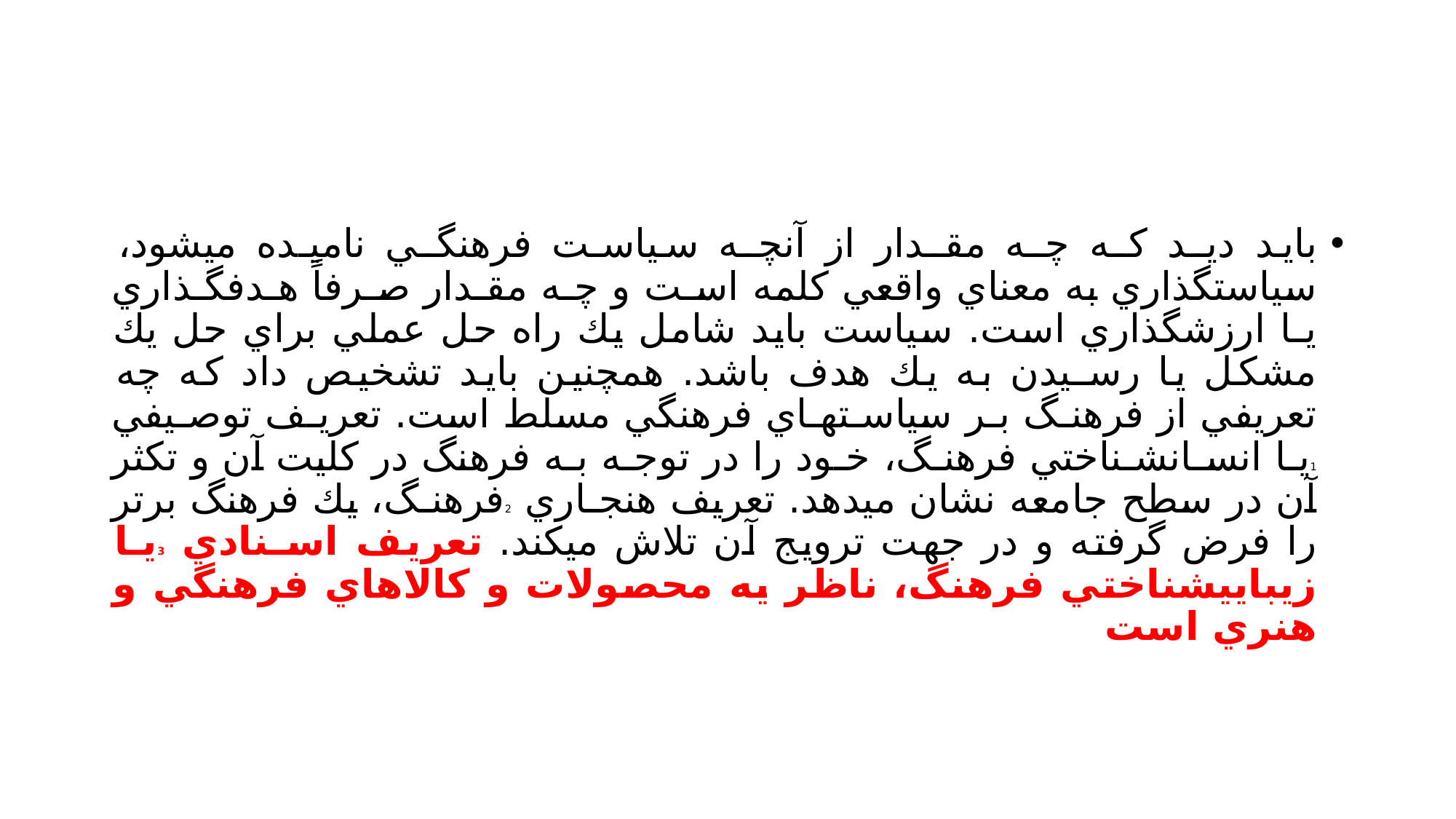

#
بايد ديـد كـه چـه مقـدار از آنچـه سياسـت فرهنگـي ناميـده ميشود، سياستگذاري به معناي واقعي كلمه اسـت و چـه مقـدار صـرفاً هـدفگـذاري يـا ارزشگذاري است. سياست بايد شامل يك راه حل عملي براي حل يك مشكل يا رسـيدن به يك هدف باشد. همچنين بايد تشخيص داد كه چه تعريفي از فرهنـگ بـر سياسـتهـاي فرهنگي مسلط است. تعريـف توصـيفي 1يـا انسـانشـناختي فرهنـگ، خـود را در توجـه بـه فرهنگ در كليت آن و تكثر آن در سطح جامعه نشان ميدهد. تعريف هنجـاري 2فرهنـگ، يك فرهنگ برتر را فرض گرفته و در جهت ترويج آن تلاش ميكند. تعريف اسـنادي 3يـا زيباييشناختي فرهنگ، ناظر يه محصولات و كالاهاي فرهنگي و هنري است